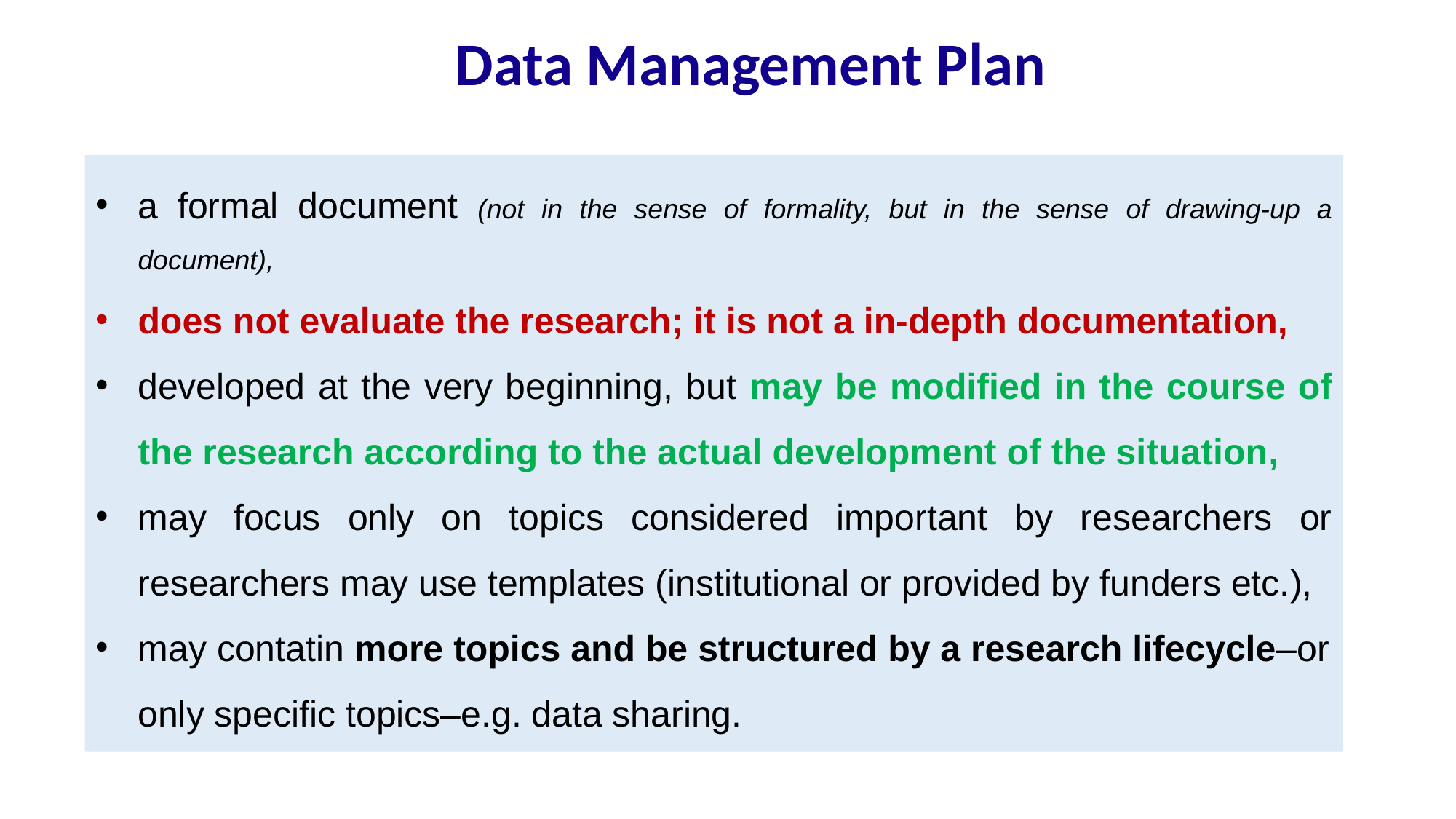

Data Management Plan

a formal document (not in the sense of formality, but in the sense of drawing-up a document),
does not evaluate the research; it is not a in-depth documentation,
developed at the very beginning, but may be modified in the course of the research according to the actual development of the situation,
may focus only on topics considered important by researchers or researchers may use templates (institutional or provided by funders etc.),
may contatin more topics and be structured by a research lifecycle–or only specific topics–e.g. data sharing.